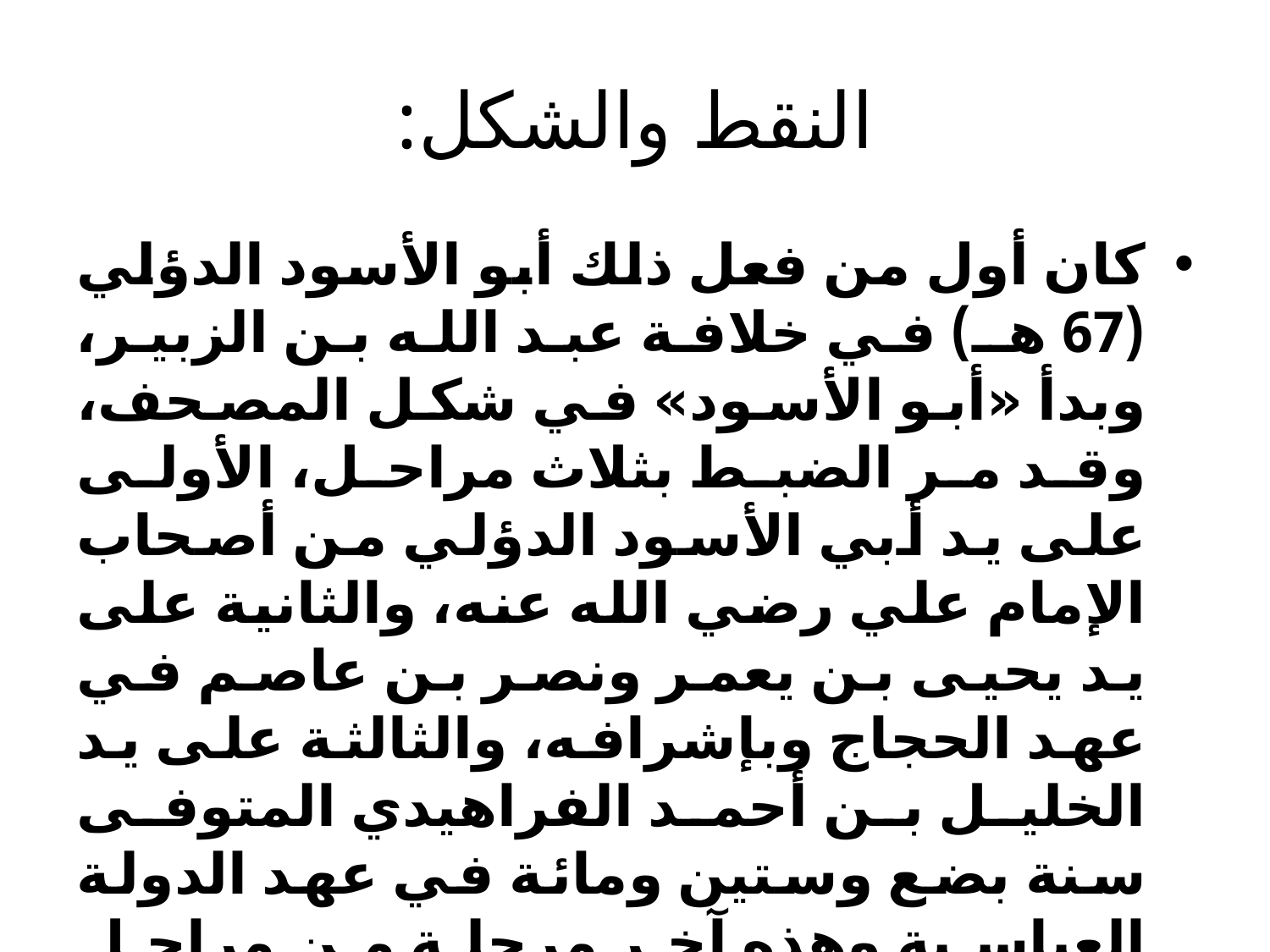

# النقط والشكل:
كان أول من فعل ذلك أبو الأسود الدؤلي (67 هـ) في خلافة عبد الله بن الزبير، وبدأ «أبو الأسود» في شكل المصحف، وقد مر الضبط بثلاث مراحل، الأولى على يد أبي الأسود الدؤلي من أصحاب الإمام علي رضي الله عنه، والثانية على يد يحيى بن يعمر ونصر بن عاصم في عهد الحجاج وبإشرافه، والثالثة على يد الخليل بن أحمد الفراهيدي المتوفى سنة بضع وستين ومائة في عهد الدولة العباسية وهذه آخر مرحلة من مراحل ضبط القرآن، وعليها استقر إلى يومنا هذا، وطرأت عليه إضافات وتحسينات بسيطة.